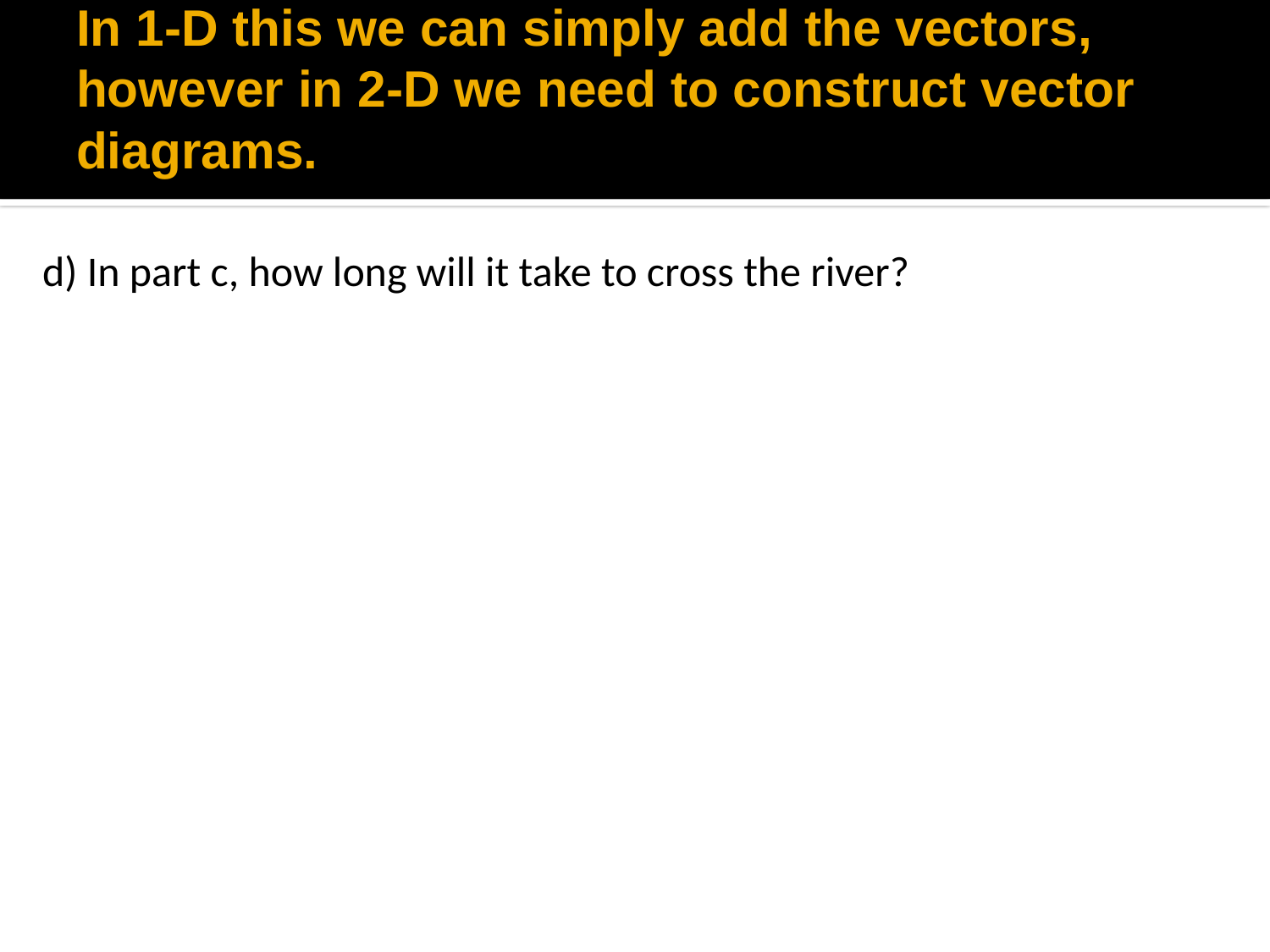

# In 1-D this we can simply add the vectors, however in 2-D we need to construct vector diagrams.
d) In part c, how long will it take to cross the river?